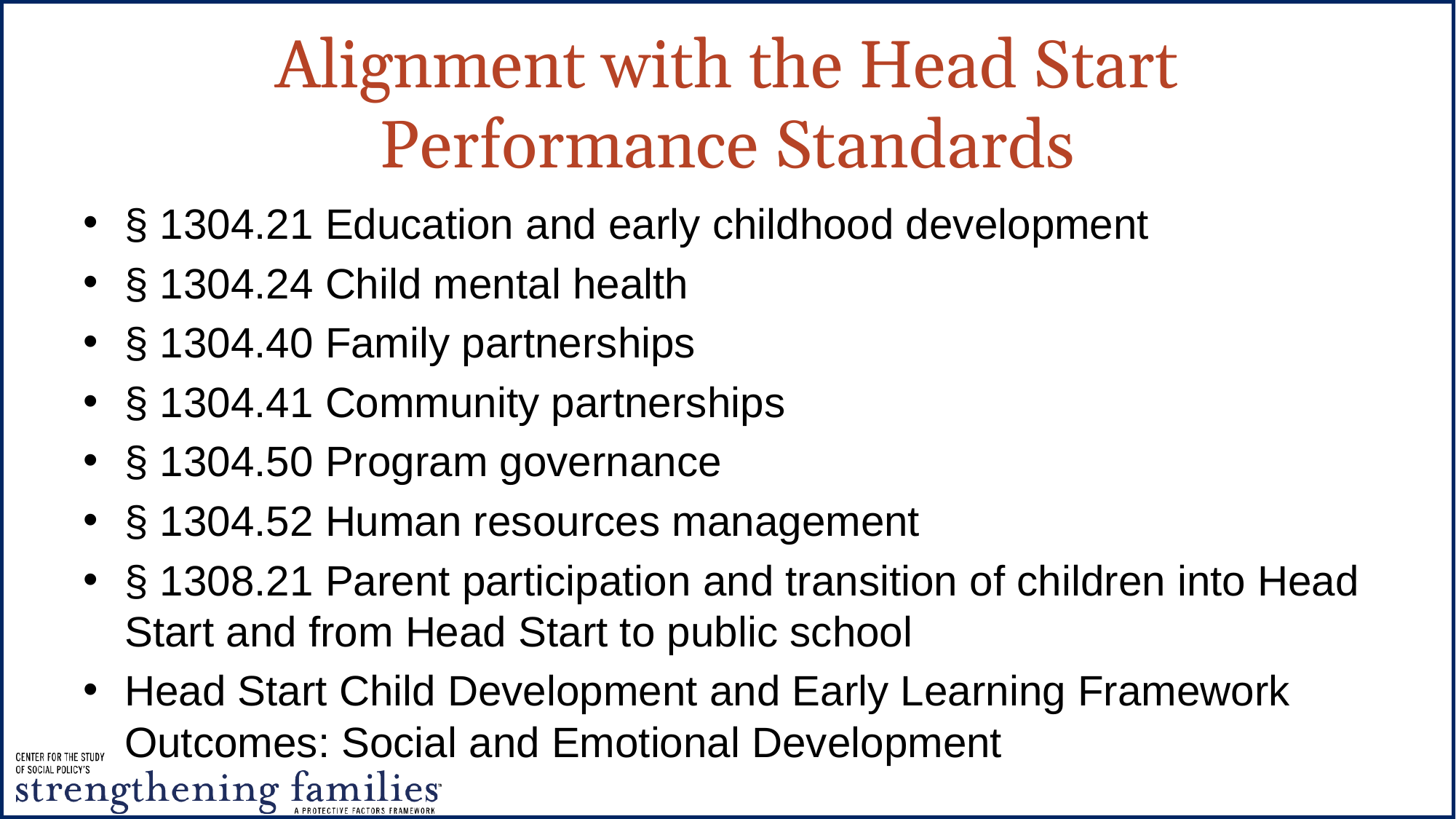

# Alignment with the Head Start Performance Standards
§ 1304.21 Education and early childhood development
§ 1304.24 Child mental health
§ 1304.40 Family partnerships
§ 1304.41 Community partnerships
§ 1304.50 Program governance
§ 1304.52 Human resources management
§ 1308.21 Parent participation and transition of children into Head Start and from Head Start to public school
Head Start Child Development and Early Learning Framework Outcomes: Social and Emotional Development